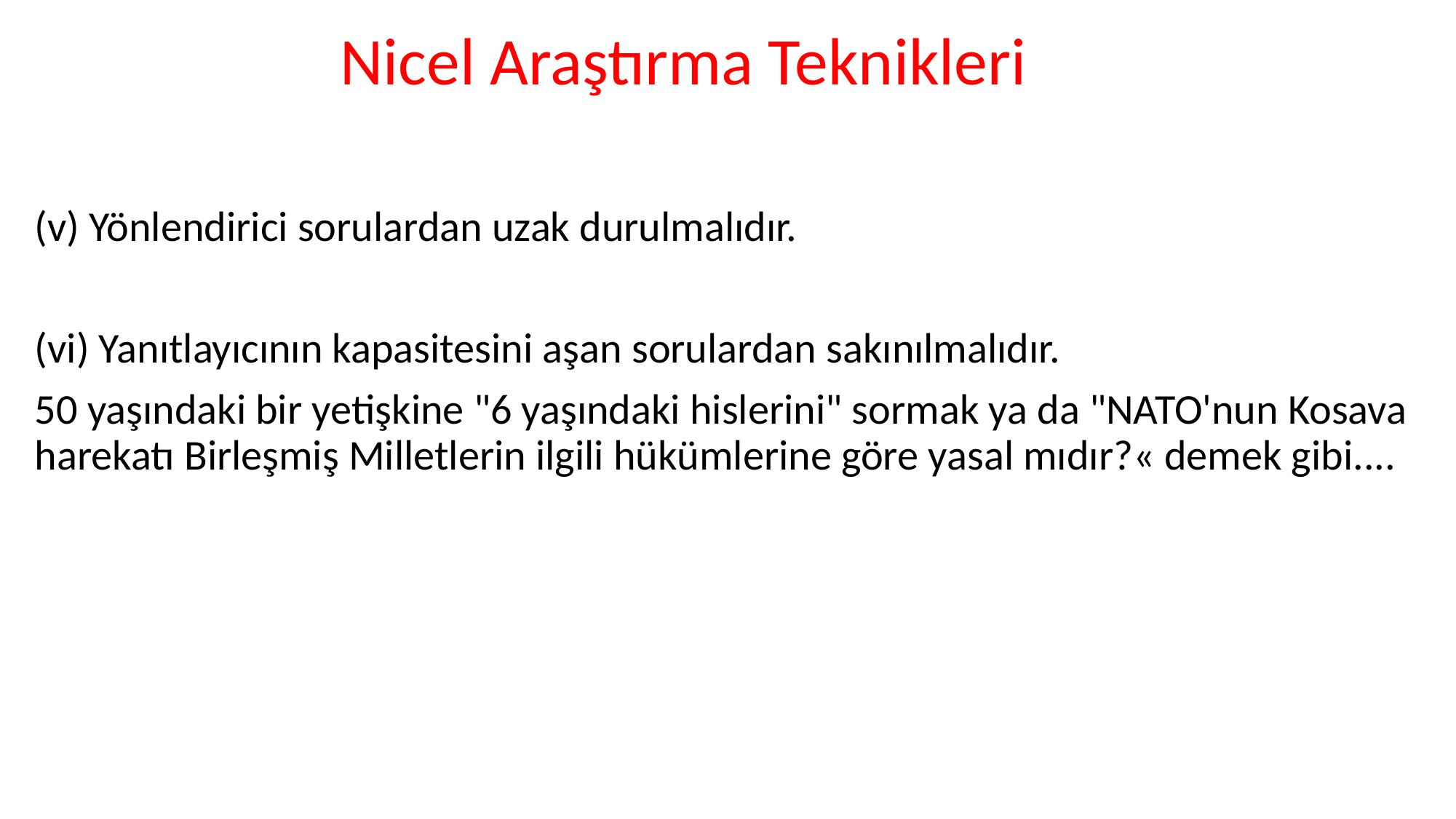

# Nicel Araştırma Teknikleri

(v) Yönlendirici sorulardan uzak durulmalıdır.

(vi) Yanıtlayıcının kapasitesini aşan sorulardan sakınılmalıdır.
50 yaşındaki bir yetişkine "6 yaşındaki hislerini" sormak ya da "NATO'nun Kosava harekatı Birleşmiş Milletlerin ilgili hükümlerine göre yasal mıdır?« demek gibi....